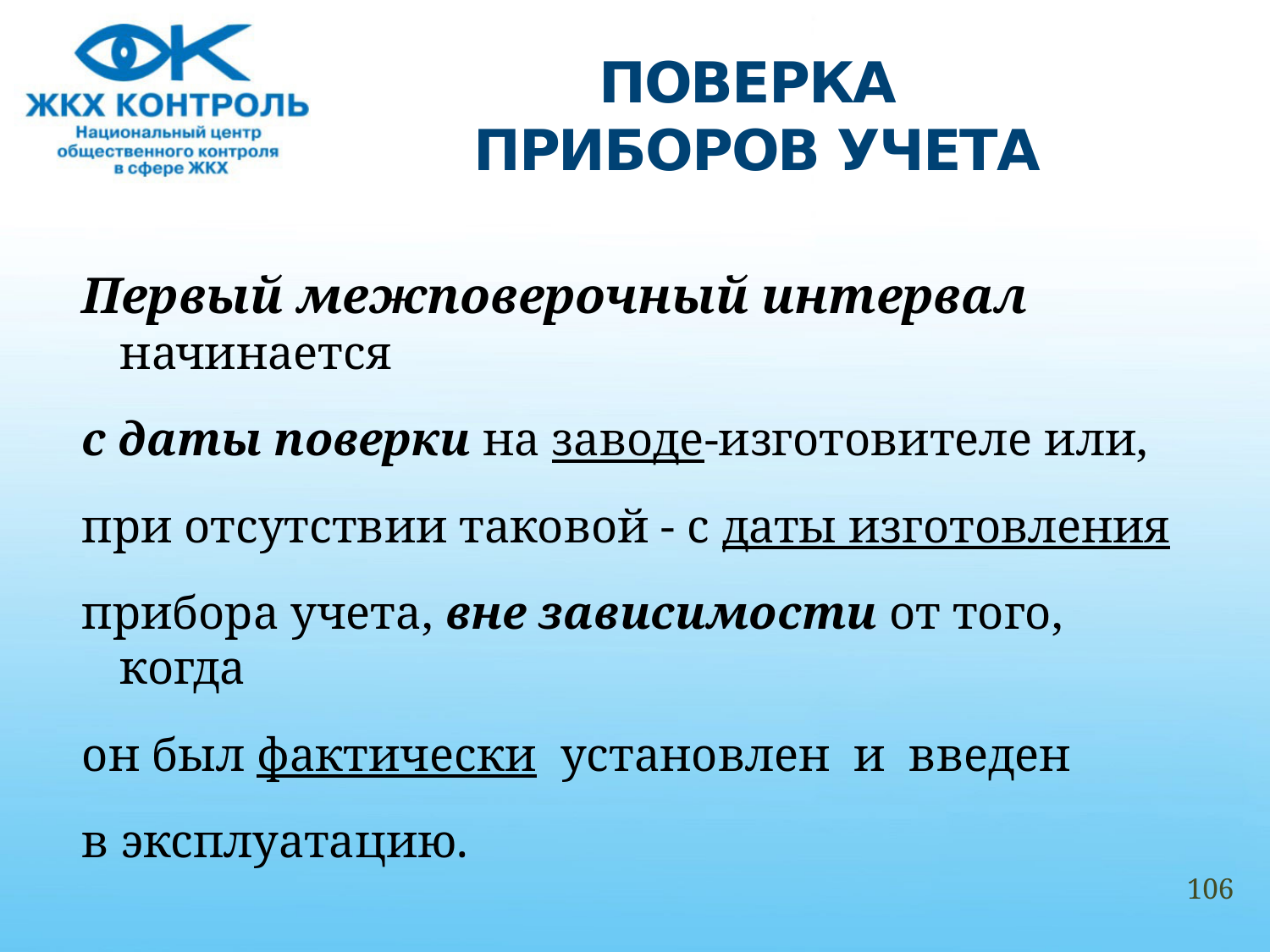

# ПОВЕРКА ПРИБОРОВ УЧЕТА
Первый межповерочный интервал начинается
с даты поверки на заводе-изготовителе или,
при отсутствии таковой - с даты изготовления
прибора учета, вне зависимости от того, когда
он был фактически  установлен  и  введен
в эксплуатацию.

106